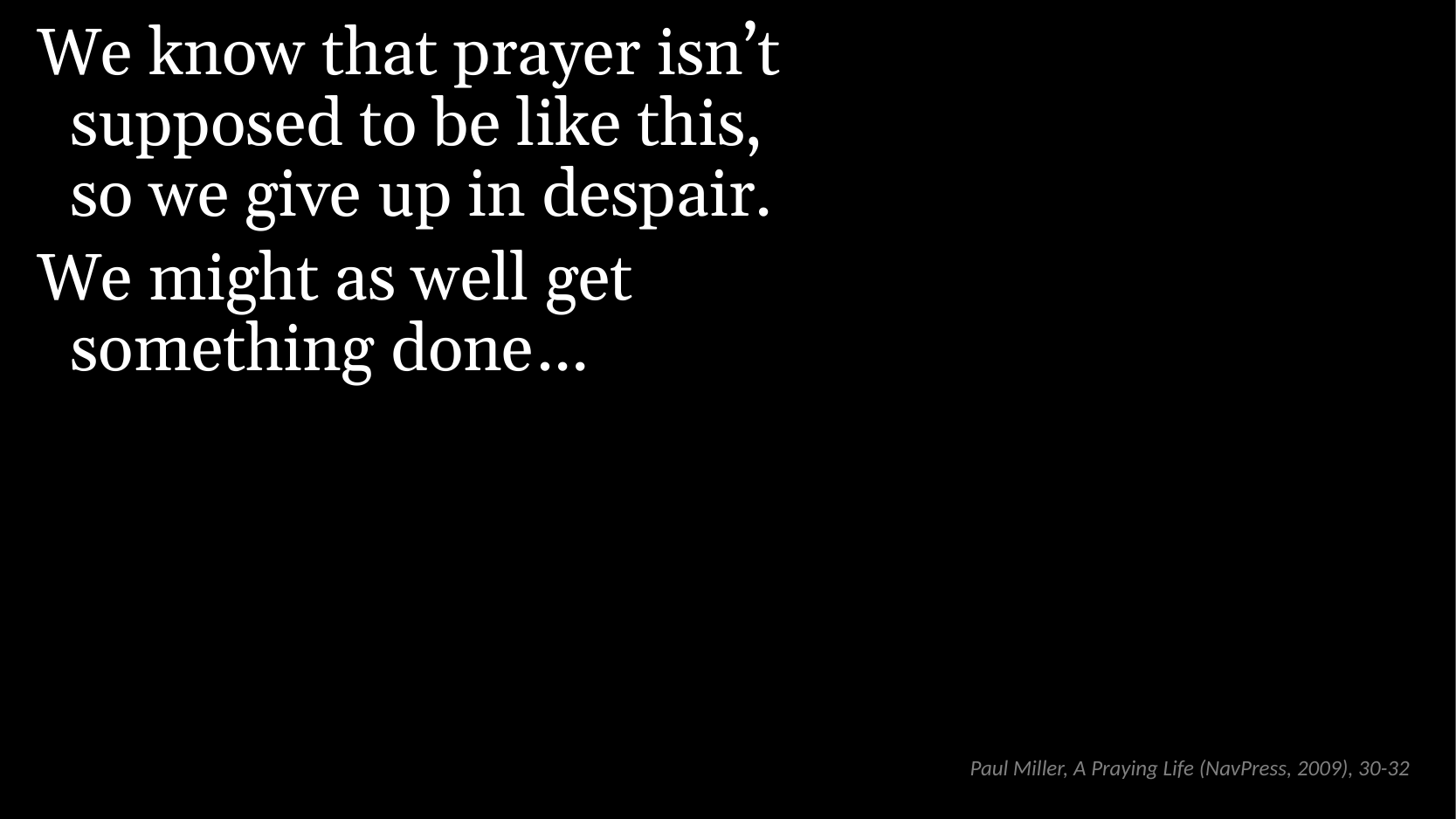

We know that prayer isn’t supposed to be like this,
so we give up in despair.
We might as well get something done…

# Paul Miller, A Praying Life (NavPress, 2009), 30-32